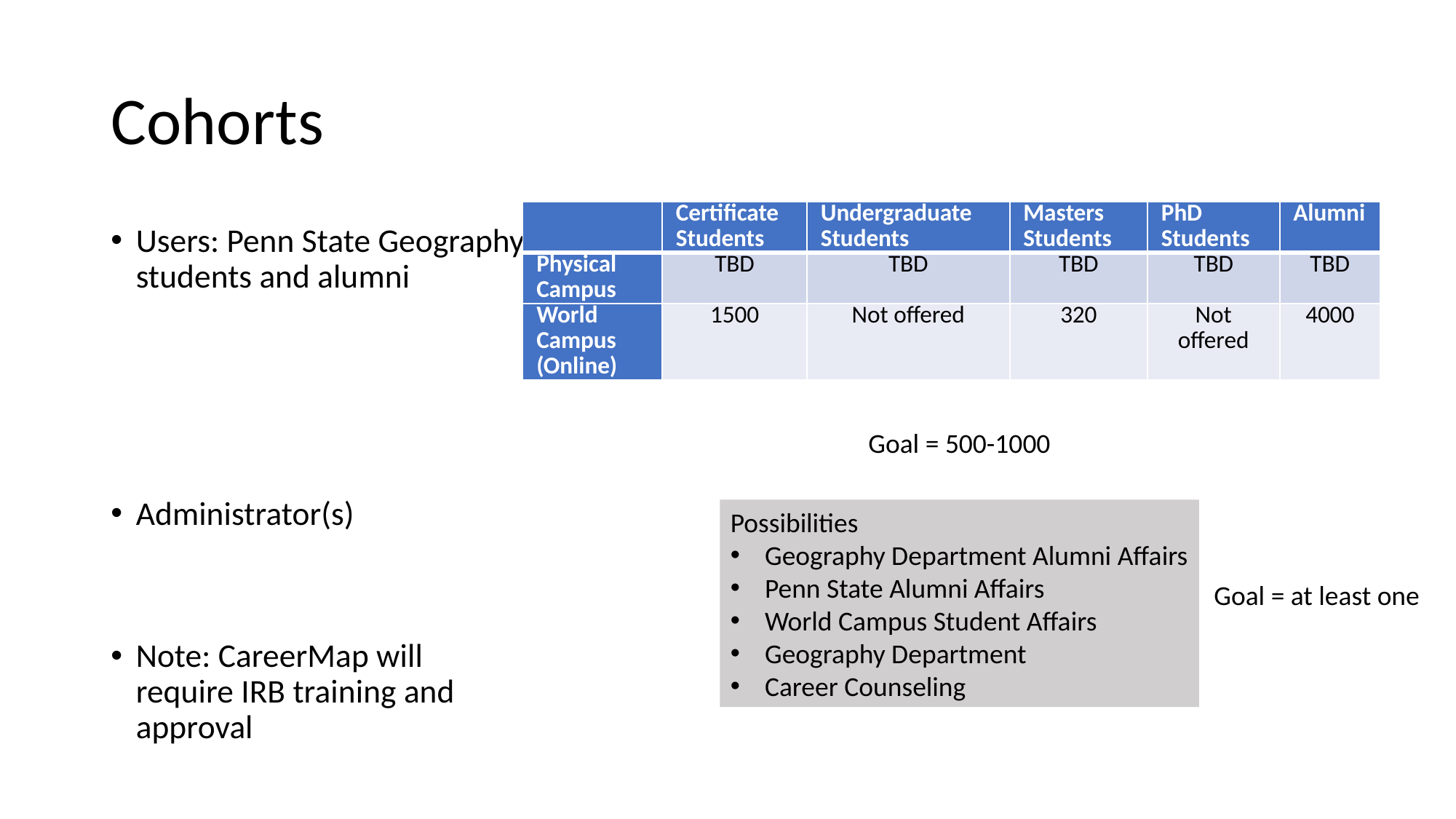

# Cohorts
|  | Certificate Students | Undergraduate Students | Masters Students | PhD Students | Alumni |
| --- | --- | --- | --- | --- | --- |
| Physical Campus | TBD | TBD | TBD | TBD | TBD |
| World Campus (Online) | 1500 | Not offered | 320 | Not offered | 4000 |
Users: Penn State Geography students and alumni

Administrator(s)

Note: CareerMap will require IRB training and approval

Goal = 500-1000
Possibilities
Geography Department Alumni Affairs
Penn State Alumni Affairs
World Campus Student Affairs
Geography Department
Career Counseling
Goal = at least one